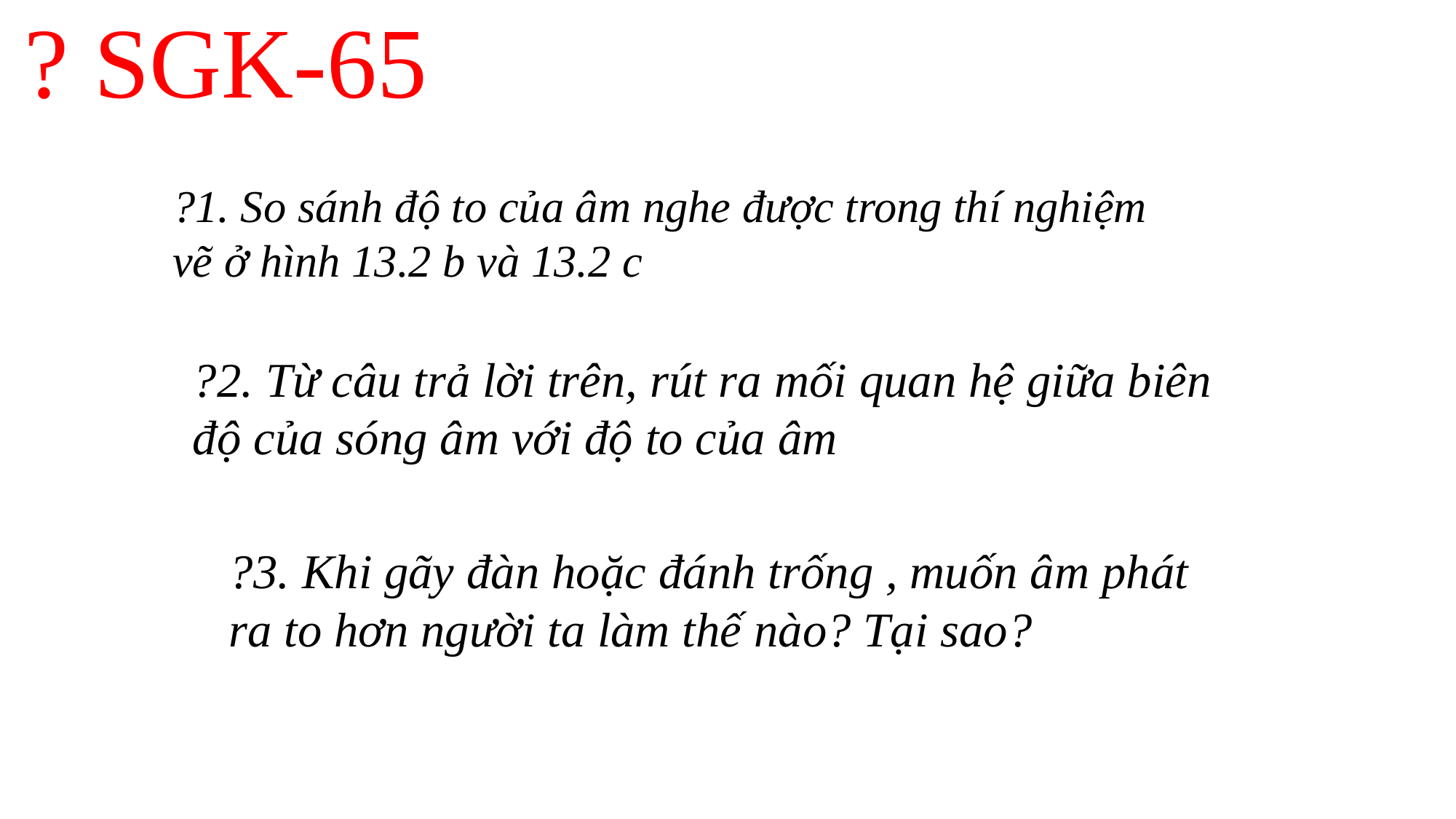

? SGK-65

?1. So sánh độ to của âm nghe được trong thí nghiệm vẽ ở hình 13.2 b và 13.2 c
?2. Từ câu trả lời trên, rút ra mối quan hệ giữa biên độ của sóng âm với độ to của âm
?3. Khi gãy đàn hoặc đánh trống , muốn âm phát ra to hơn người ta làm thế nào? Tại sao?